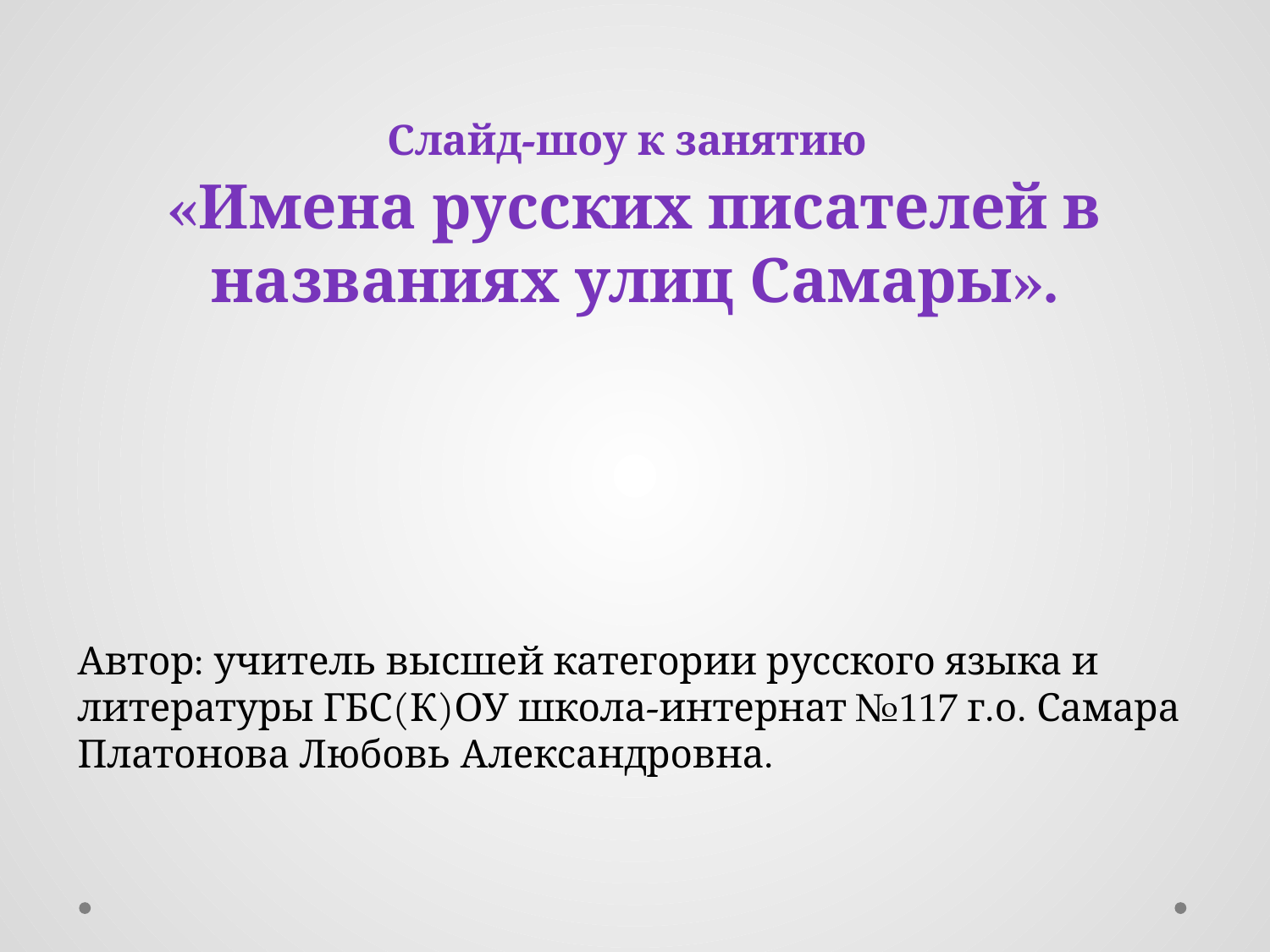

# Слайд-шоу к занятию «Имена русских писателей в названиях улиц Самары».

Автор: учитель высшей категории русского языка и литературы ГБС(К)ОУ школа-интернат №117 г.о. Самара Платонова Любовь Александровна.